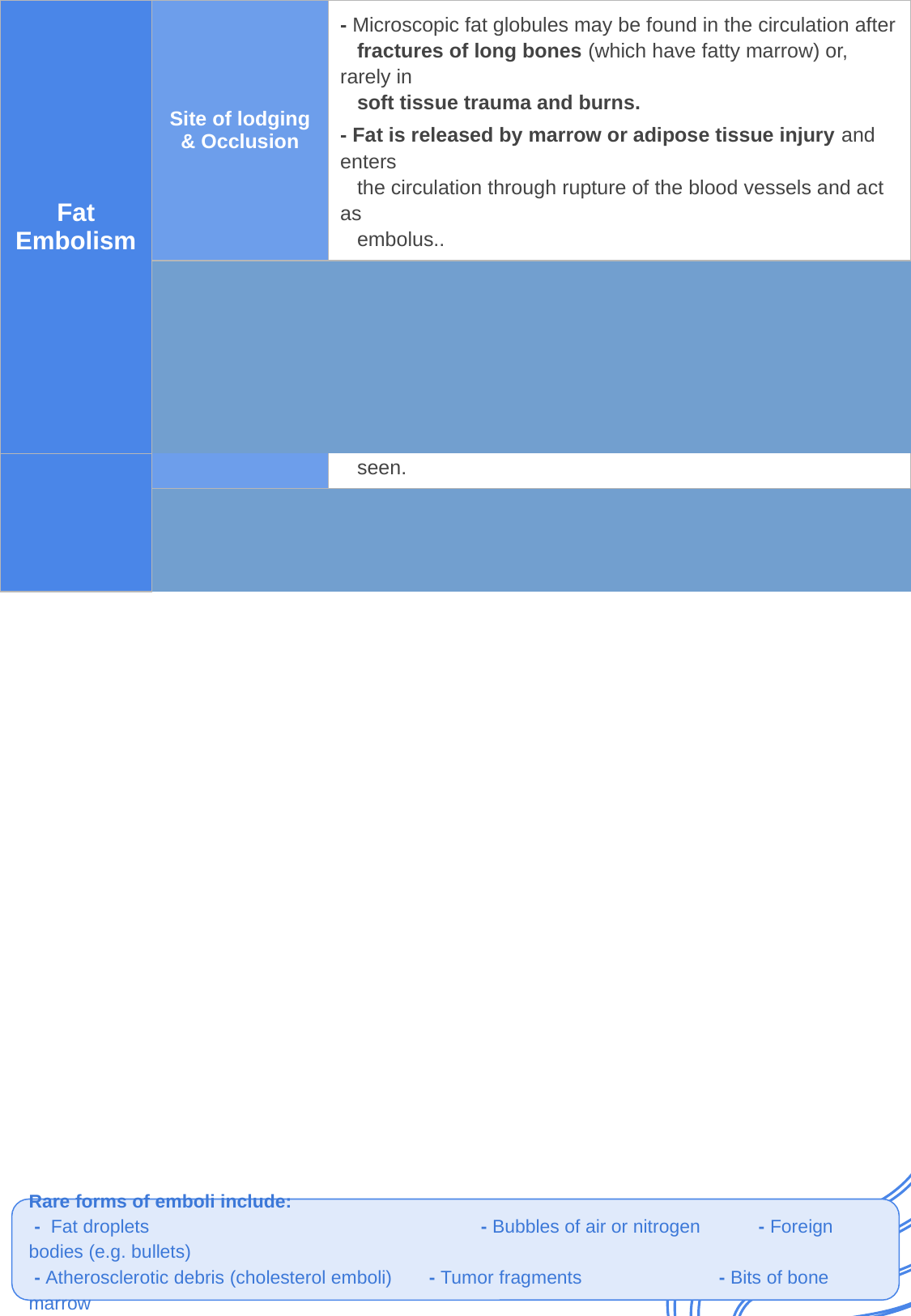

| Fat Embolism | Site of lodging & Occlusion | - Microscopic fat globules may be found in the circulation after fractures of long bones (which have fatty marrow) or, rarely in soft tissue trauma and burns. - Fat is released by marrow or adipose tissue injury and enters the circulation through rupture of the blood vessels and act as embolus.. |
| --- | --- | --- |
|  |  |  |
|  | Complications | - Although fat and marrow embolism occurs in some 90% of individuals with severe skeletal injuries, fewer than 10% of such patients show any clinical findings. - Fat embolism syndrome is characterized by pulmonary insufficiency, neurologic symptoms, anemia, and thrombocytopenia. |
| Amniotic Embolism | Site of lodging, Occlusion & Characteristics | - Uncommon and grave complication of labor and the immediate postpartum period. - Caused by infusion of amniotic fluid or fetal tissue into the maternal circulation via a tear in the placental membranes or rupture of uterine veins. - Microscopy: presence in the pulmonary microcirculation of squamous cells shed from fetal skin, fetal hair, fetal fat,etc. - Characterized by sudden severe dyspnea, cyanosis, and hypotensive shock, followed by seizures and coma. - Marked pulmonary edema and diffuse alveolar damage are also present. Systemic fibrin thrombi indicative of DIC can also be seen. |
| --- | --- | --- |
|  |  |  |
|  | Complications | - If the patient survives the initial crisis, pulmonary edema develops, along with disseminated intravascular coagulation, owing to release thrombogenic substances from amniotic fluid. |
| Air Embolism | Site of lodging & Occlusion | - Gas bubbles within the circulation can obstruct vascular flow (and cause distal ischemic injury) acting as thrombotic masses. - Bubbles may coalesce to form frothy masses sufficiently large to occlude major vessels. - Air may enter the circulation during obstetric procedures or as a consequence of chest wall injury. |
| --- | --- | --- |
|  |  |  |
|  | Complications | - An excess of 100 cc (ml) is required to have a clinical effect. E.g. : Decompression sickness. |
Rare forms of emboli include:
 -  Fat droplets                                                               - Bubbles of air or nitrogen           - Foreign bodies (e.g. bullets)
 - Atherosclerotic debris (cholesterol emboli)       - Tumor fragments                          - Bits of bone marrow